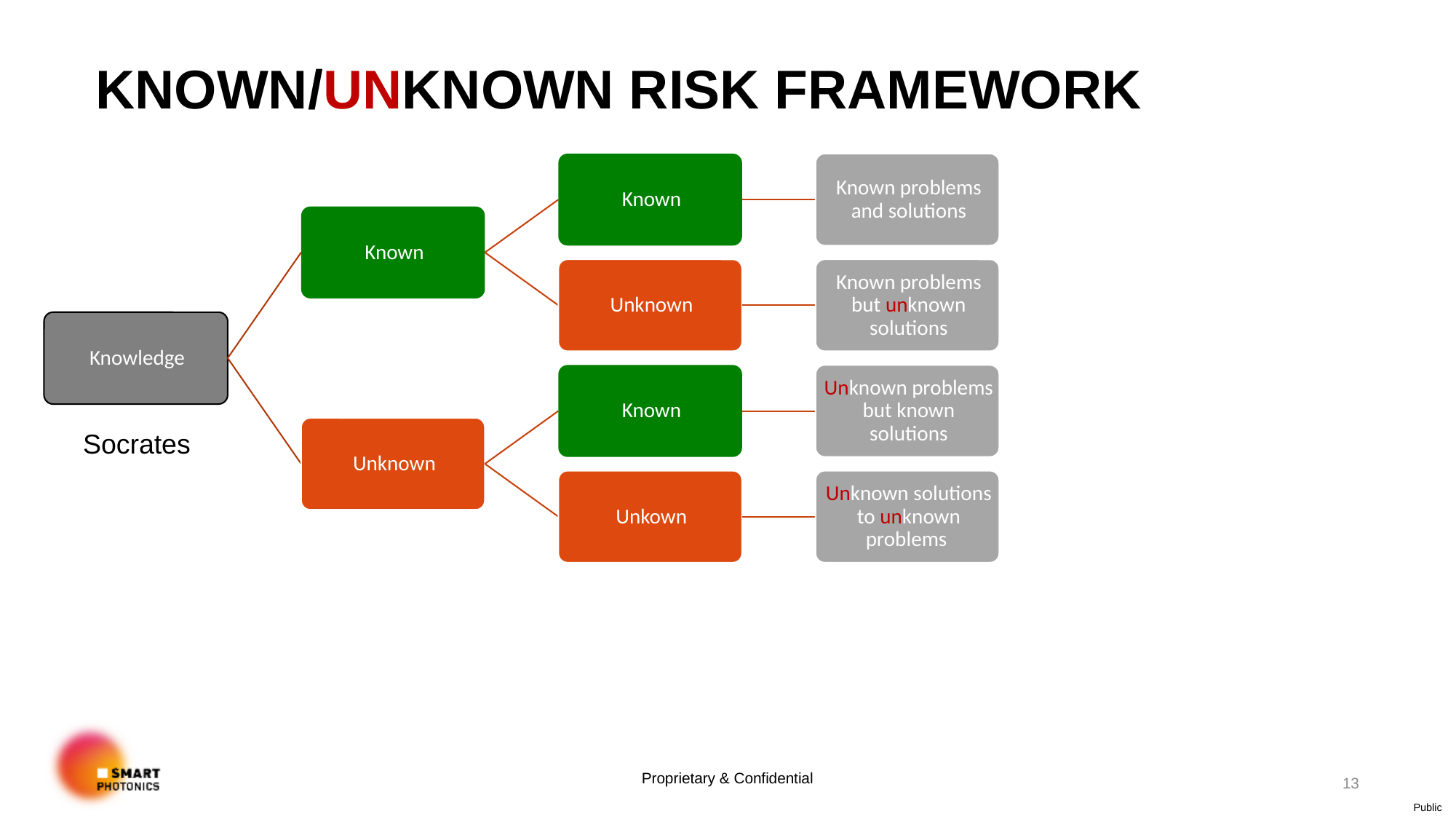

# Known/unknown risk framework
Knowledge

Known

Known

Known problems and solutions

Unknown

Known problems but unknown solutions

Unknown

Known

Unknown problems but known solutions

Unkown

Unknown solutions to unknown problems
Socrates
13